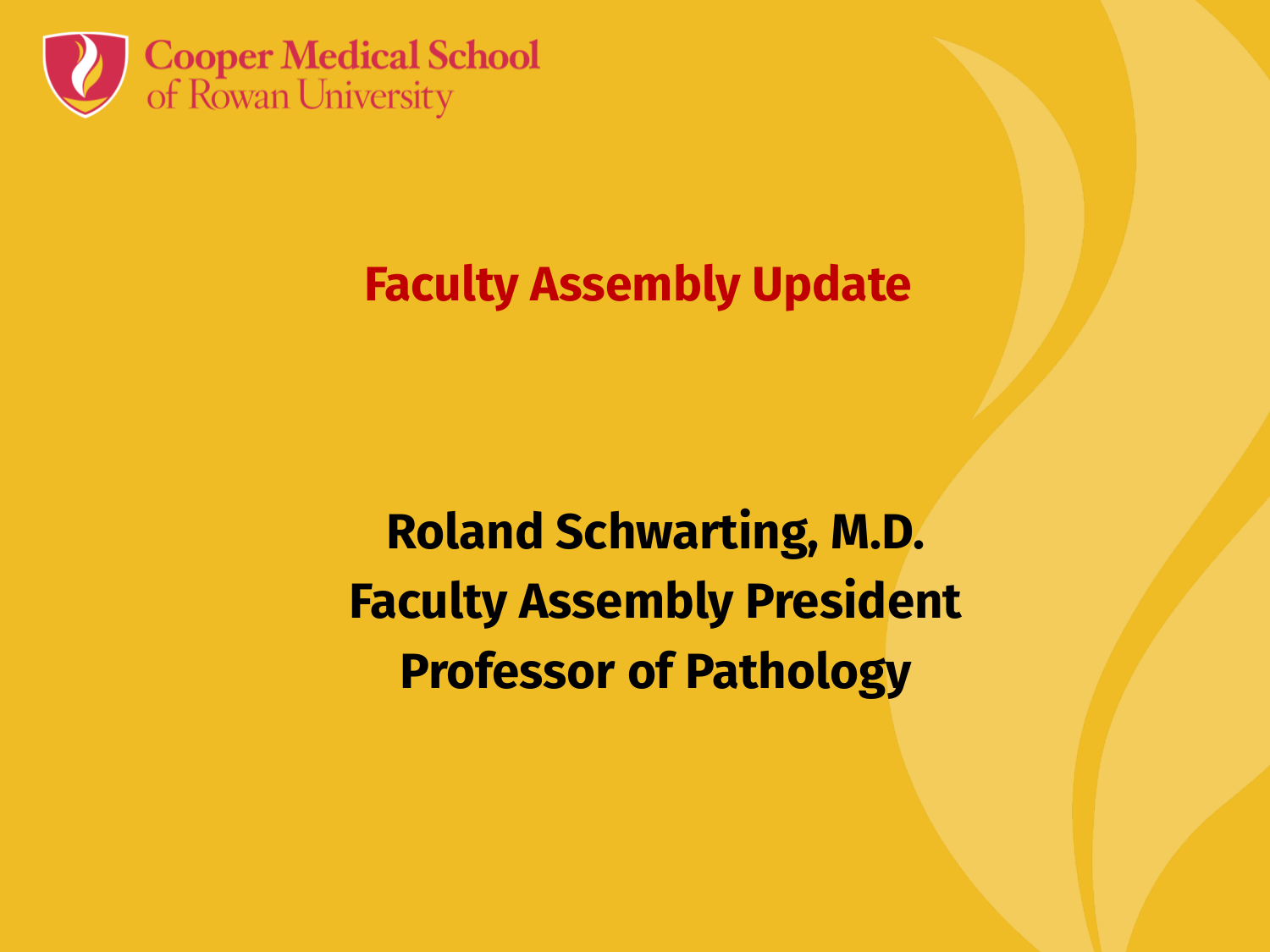

# Faculty Assembly Update
Roland Schwarting, M.D.
Faculty Assembly President
Professor of Pathology